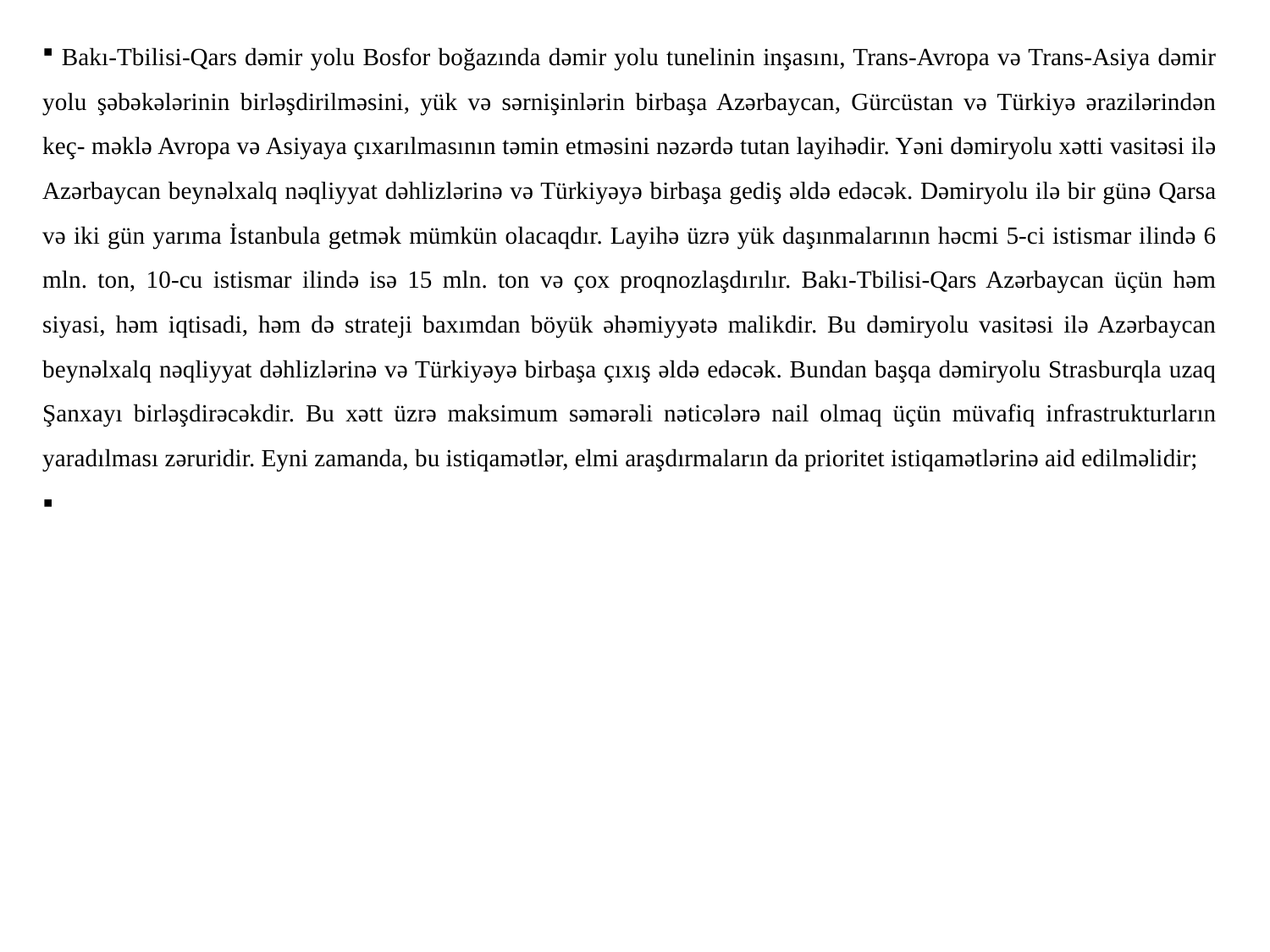

Bakı-Tbilisi-Qars dəmir yolu Bosfor boğazında dəmir yolu tunelinin inşasını, Trans-Avropa və Trans-Asiya dəmir yolu şəbəkələrinin birləşdirilməsini, yük və sərnişinlərin birbaşa Azərbaycan, Gürcüstan və Türkiyə ərazilərindən keç- məklə Avropa və Asiyaya çıxarılmasının təmin etməsini nəzərdə tutan layihədir. Yəni dəmiryolu xətti vasitəsi ilə Azərbaycan beynəlхalq nəqliyyat dəhlizlərinə və Türkiyəyə birbaşa gediş əldə edəcək. Dəmiryolu ilə bir günə Qarsa və iki gün yarıma İstanbula getmək mümkün olacaqdır. Layihə üzrə yük daşınmalarının həcmi 5-ci istismar ilində 6 mln. ton, 10-cu istismar ilində isə 15 mln. ton və çox proqnozlaşdırılır. Bakı-Tbilisi-Qars Azərbaycan üçün həm siyasi, həm iqtisadi, həm də strateji baxımdan böyük əhəmiyyətə malikdir. Bu dəmiryolu vasitəsi ilə Azərbaycan beynəlxalq nəqliyyat dəhlizlərinə və Türkiyəyə birbaşa çıxış əldə edəcək. Bundan başqa dəmiryolu Strasburqla uzaq Şanxayı birləşdirəcəkdir. Bu xətt üzrə maksimum səmərəli nəticələrə nail olmaq üçün müvafiq infrastrukturların yaradılması zəruridir. Eyni zamanda, bu istiqamətlər, elmi araşdırmaların da prioritet istiqamətlərinə aid edilməlidir;